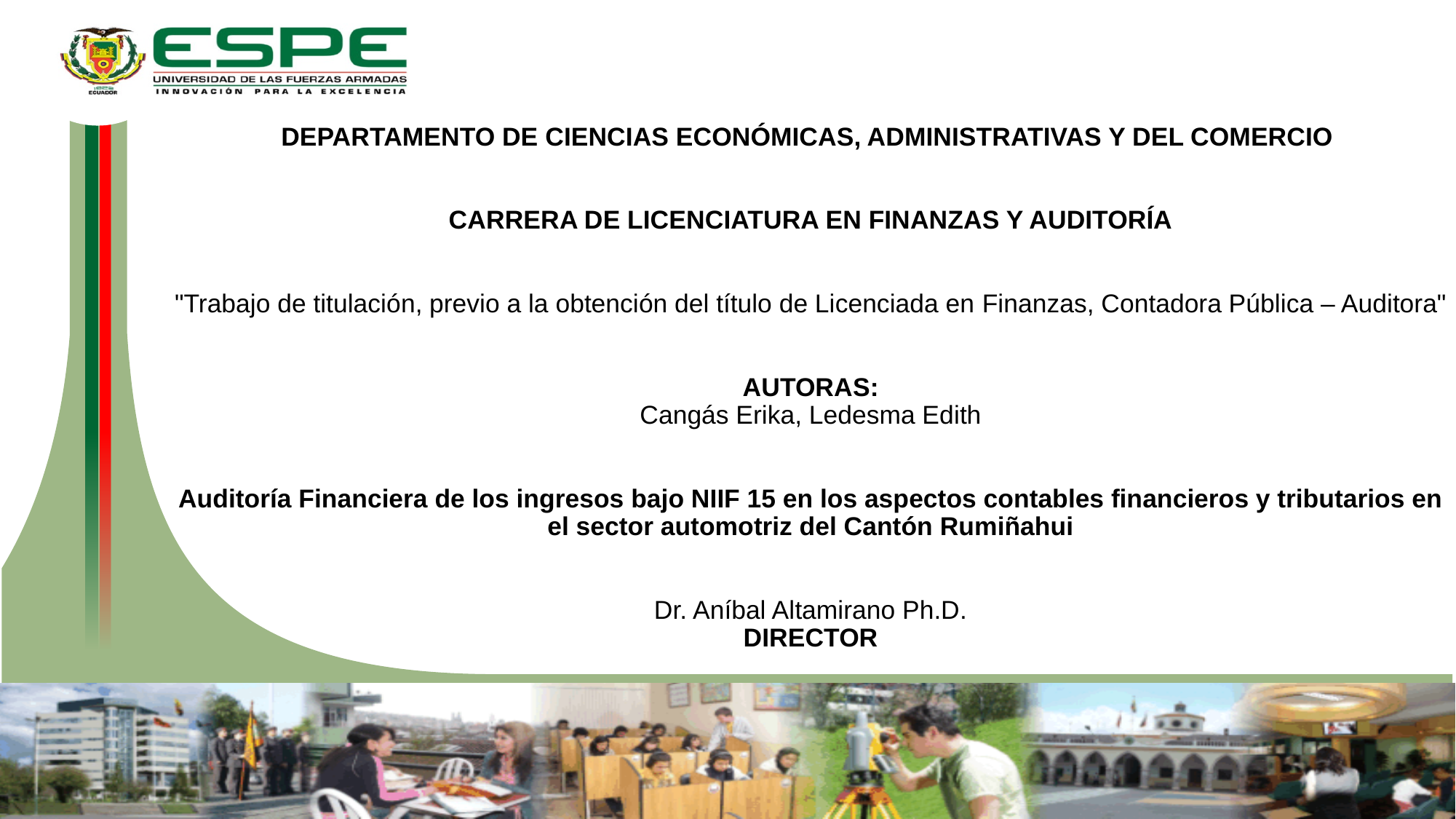

DEPARTAMENTO DE CIENCIAS ECONÓMICAS, ADMINISTRATIVAS Y DEL COMERCIO

CARRERA DE LICENCIATURA EN FINANZAS Y AUDITORÍA

"Trabajo de titulación, previo a la obtención del título de Licenciada en Finanzas, Contadora Pública – Auditora"

AUTORAS:
Cangás Erika, Ledesma Edith

Auditoría Financiera de los ingresos bajo NIIF 15 en los aspectos contables financieros y tributarios en el sector automotriz del Cantón Rumiñahui

Dr. Aníbal Altamirano Ph.D.
DIRECTOR